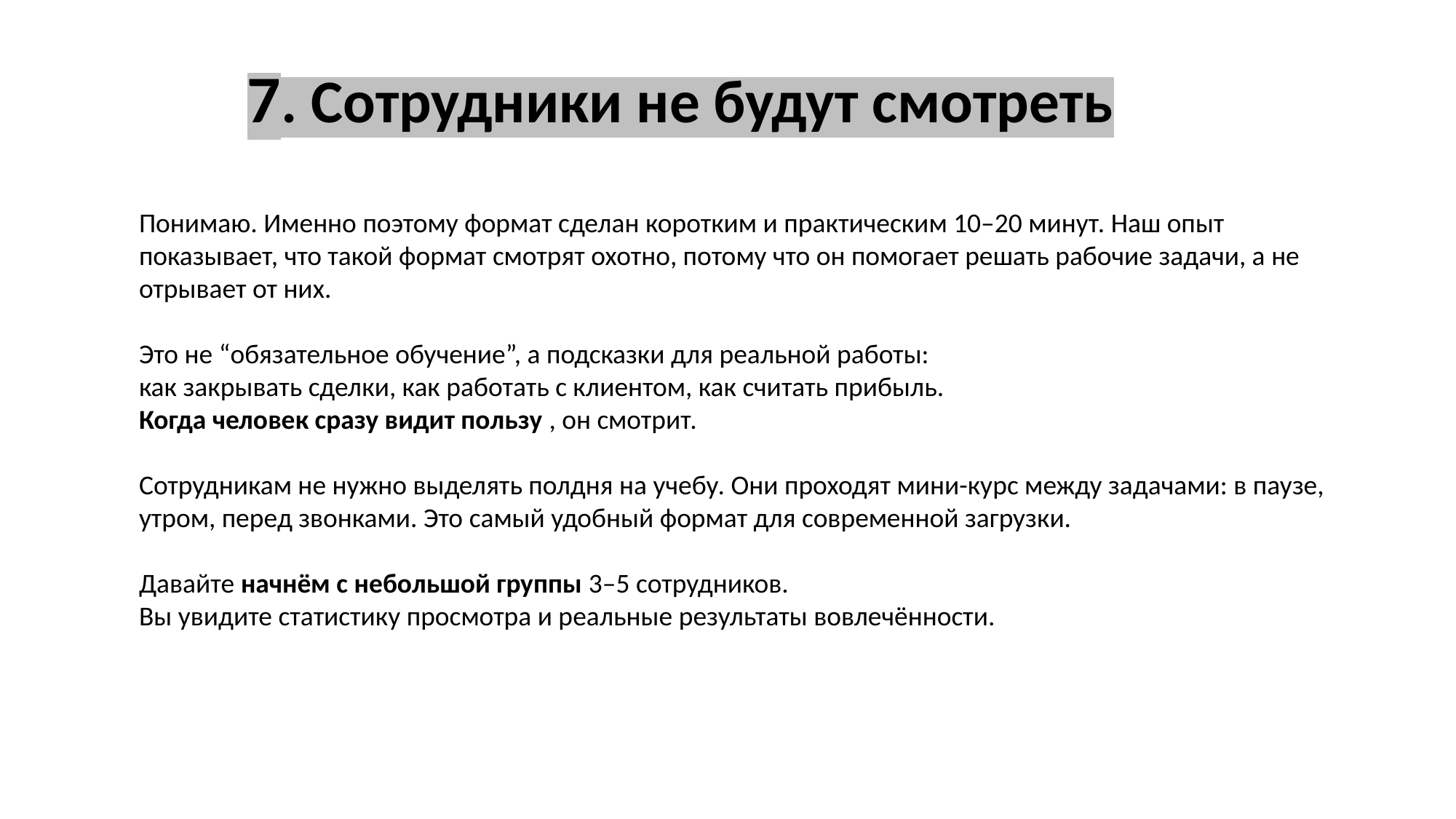

# 7. Сотрудники не будут смотреть
Понимаю. Именно поэтому формат сделан коротким и практическим 10–20 минут. Наш опыт показывает, что такой формат смотрят охотно, потому что он помогает решать рабочие задачи, а не отрывает от них.

Это не “обязательное обучение”, а подсказки для реальной работы:
как закрывать сделки, как работать с клиентом, как считать прибыль.
Когда человек сразу видит пользу , он смотрит.

Сотрудникам не нужно выделять полдня на учебу. Они проходят мини-курс между задачами: в паузе, утром, перед звонками. Это самый удобный формат для современной загрузки.

Давайте начнём с небольшой группы 3–5 сотрудников.
Вы увидите статистику просмотра и реальные результаты вовлечённости.